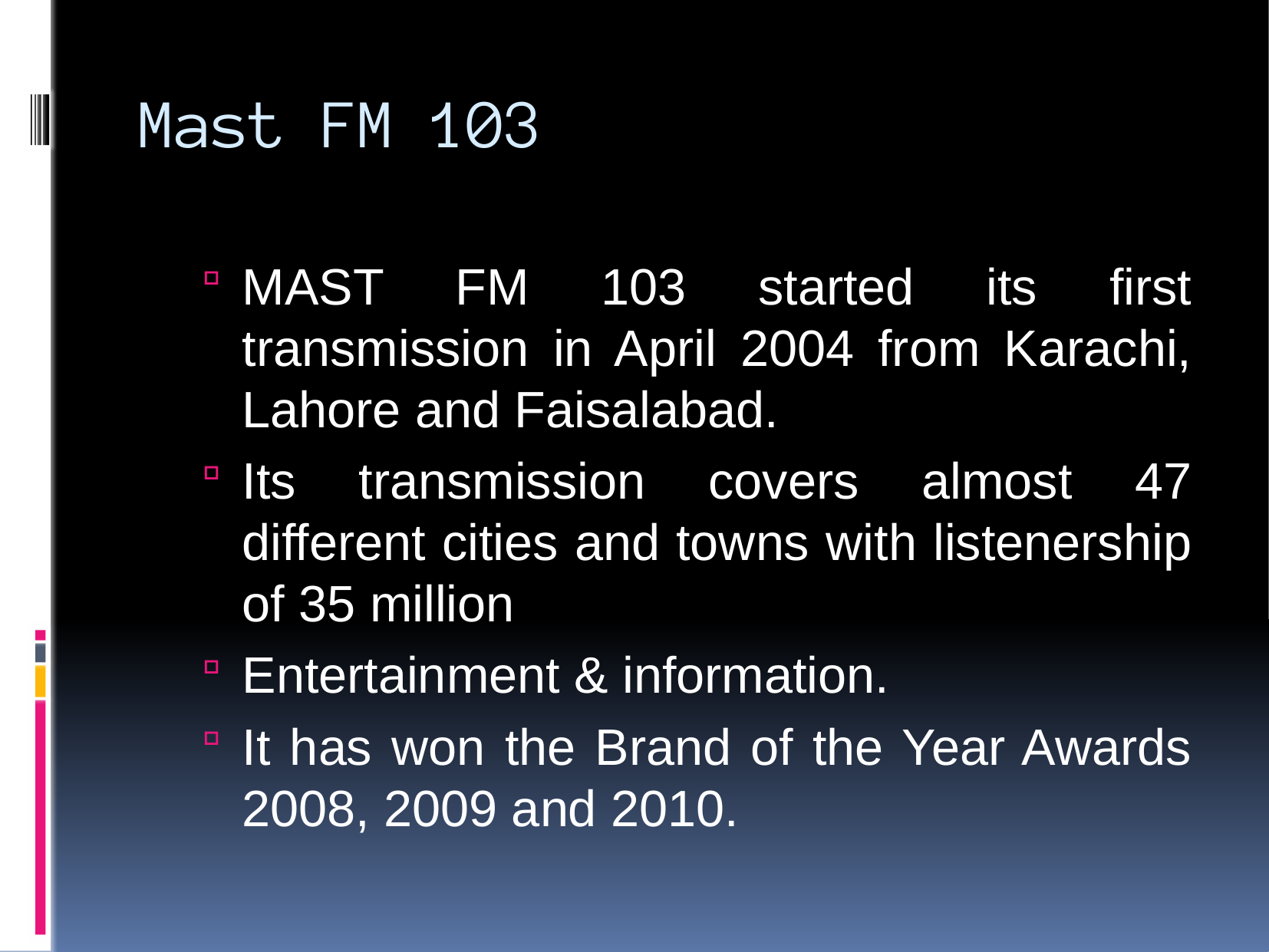

# Mast FM 103
MAST FM 103 started its first transmission in April 2004 from Karachi, Lahore and Faisalabad.
Its transmission covers almost 47 different cities and towns with listenership of 35 million
Entertainment & information.
It has won the Brand of the Year Awards 2008, 2009 and 2010.